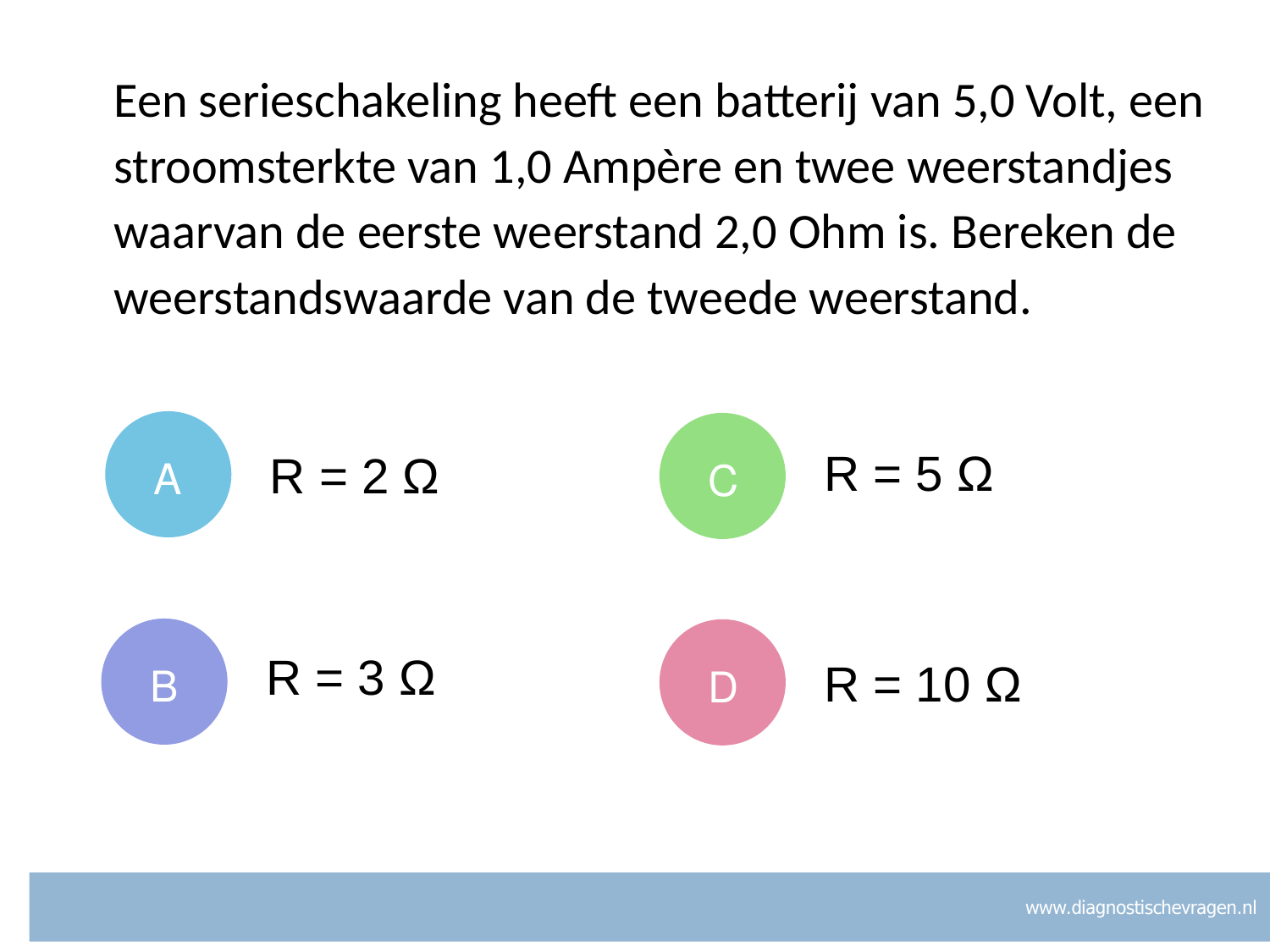

# Een serieschakeling heeft een batterij van 5,0 Volt, een stroomsterkte van 1,0 Ampère en twee weerstandjes waarvan de eerste weerstand 2,0 Ohm is. Bereken de weerstandswaarde van de tweede weerstand.

A

C
R = 5 Ω
R = 2 Ω

B

D
R = 3 Ω
R = 10 Ω

www.diagnostischevragen.nl